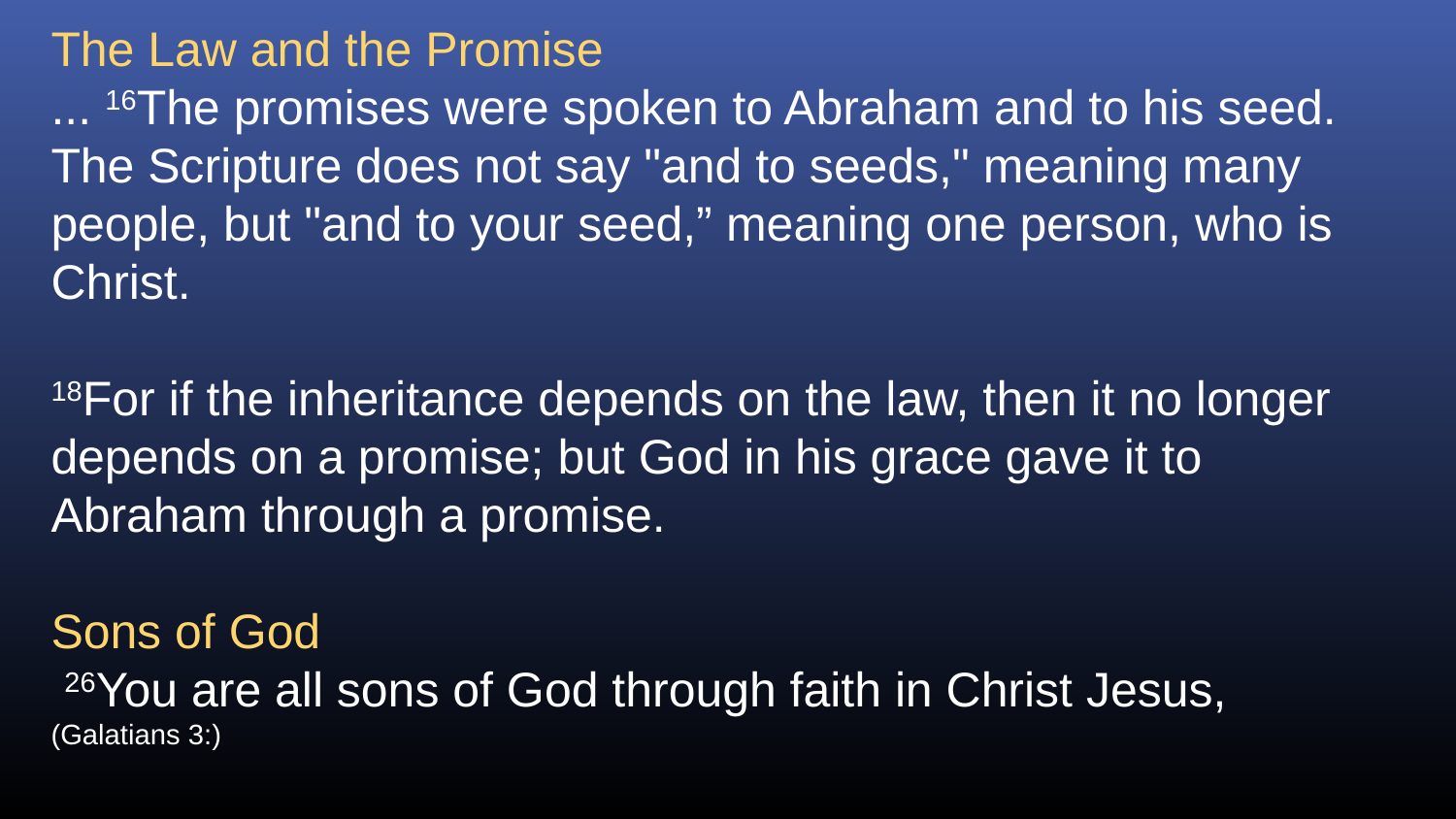

The Law and the Promise
... 16The promises were spoken to Abraham and to his seed. The Scripture does not say "and to seeds," meaning many people, but "and to your seed,” meaning one person, who is Christ.

18For if the inheritance depends on the law, then it no longer depends on a promise; but God in his grace gave it to Abraham through a promise.

Sons of God
 26You are all sons of God through faith in Christ Jesus,
(Galatians 3:)